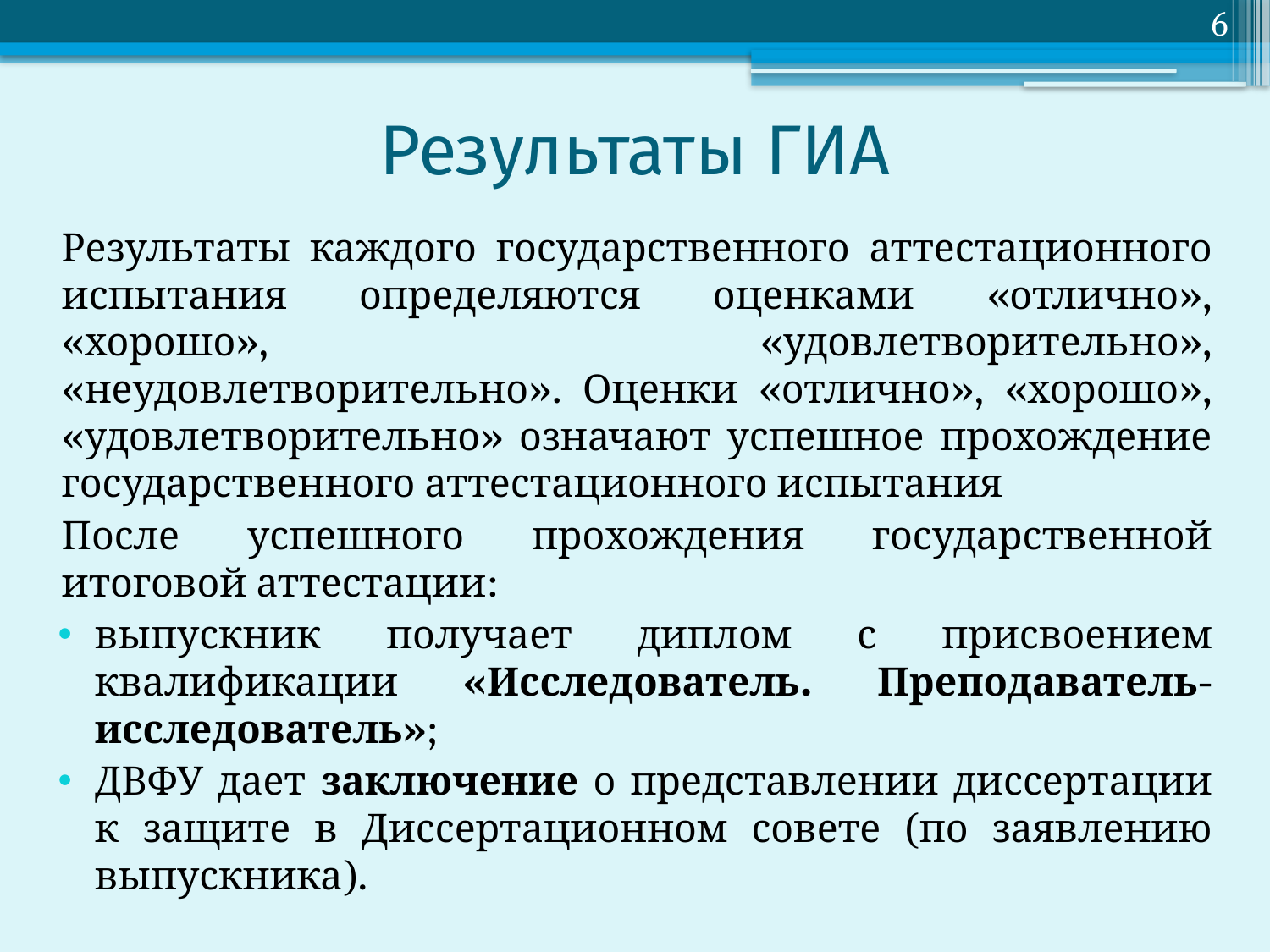

6
# Результаты ГИА
	Результаты каждого государственного аттестационного испытания определяются оценками «отлично», «хорошо», «удовлетворительно», «неудовлетворительно». Оценки «отлично», «хорошо», «удовлетворительно» означают успешное прохождение государственного аттестационного испытания
	После успешного прохождения государственной итоговой аттестации:
выпускник получает диплом с присвоением квалификации «Исследователь. Преподаватель-исследователь»;
ДВФУ дает заключение о представлении диссертации к защите в Диссертационном совете (по заявлению выпускника).